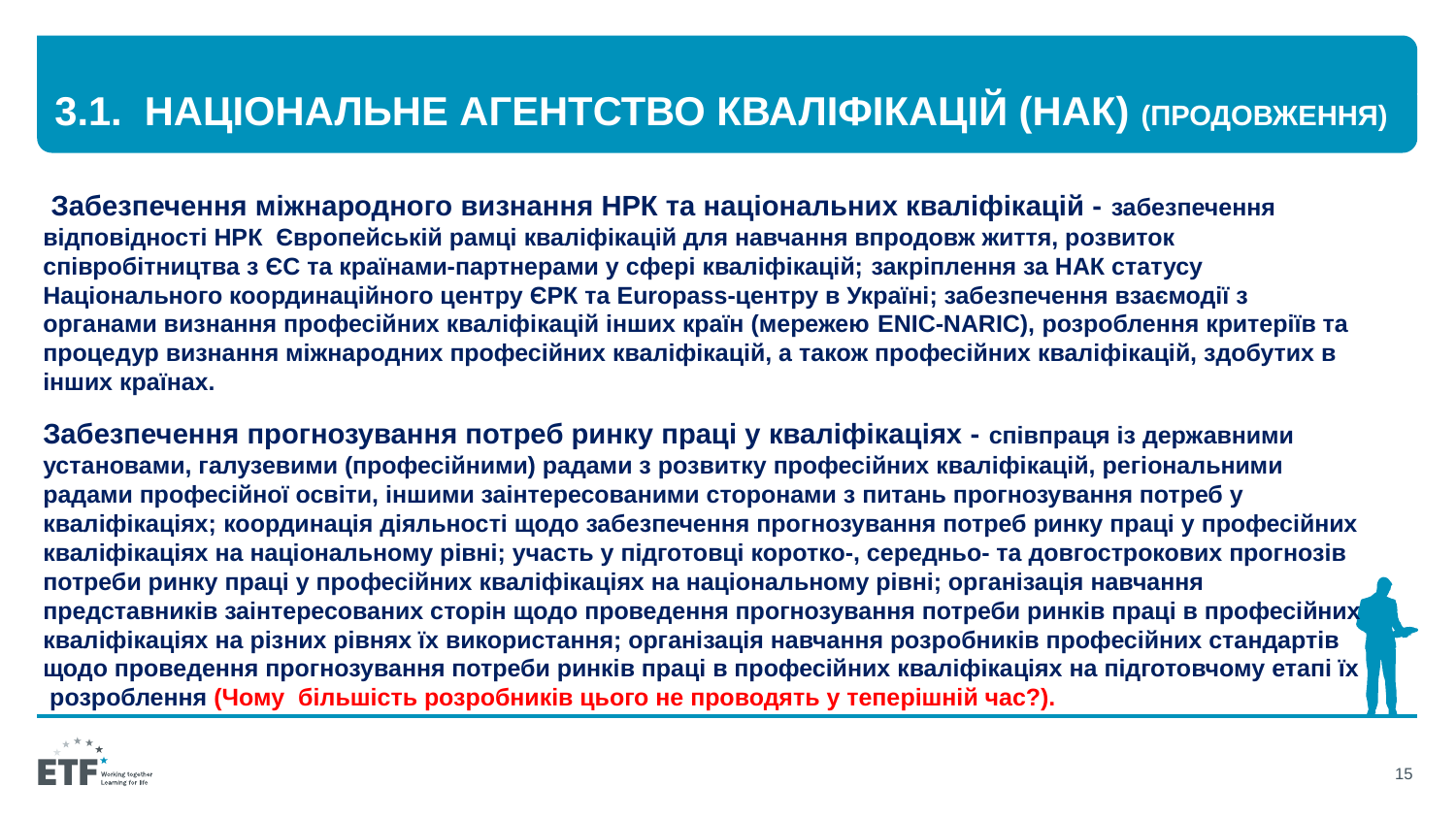

# 3.1.  Національне агентство кваліфікацій (НАК) (продовження)
 Забезпечення міжнародного визнання НРК та національних кваліфікацій - забезпечення відповідності НРК  Європейській рамці кваліфікацій для навчання впродовж життя, розвиток співробітництва з ЄС та країнами-партнерами у сфері кваліфікацій; закріплення за НАК статусу Національного координаційного центру ЄРК та Europass-центру в Україні; забезпечення взаємодії з органами визнання професійних кваліфікацій інших країн (мережею ENIC-NARIC), розроблення критеріїв та процедур визнання міжнародних професійних кваліфікацій, а також професійних кваліфікацій, здобутих в інших країнах.
Забезпечення прогнозування потреб ринку праці у кваліфікаціях - співпраця із державними установами, галузевими (професійними) радами з розвитку професійних кваліфікацій, регіональними радами професійної освіти, іншими заінтересованими сторонами з питань прогнозування потреб у кваліфікаціях; координація діяльності щодо забезпечення прогнозування потреб ринку праці у професійних кваліфікаціях на національному рівні; участь у підготовці коротко-, середньо- та довгострокових прогнозів потреби ринку праці у професійних кваліфікаціях на національному рівні; організація навчання представників заінтересованих сторін щодо проведення прогнозування потреби ринків праці в професійних кваліфікаціях на різних рівнях їх використання; організація навчання розробників професійних стандартів щодо проведення прогнозування потреби ринків праці в професійних кваліфікаціях на підготовчому етапі їх  розроблення (Чому  більшість розробників цього не проводять у теперішній час?).

15